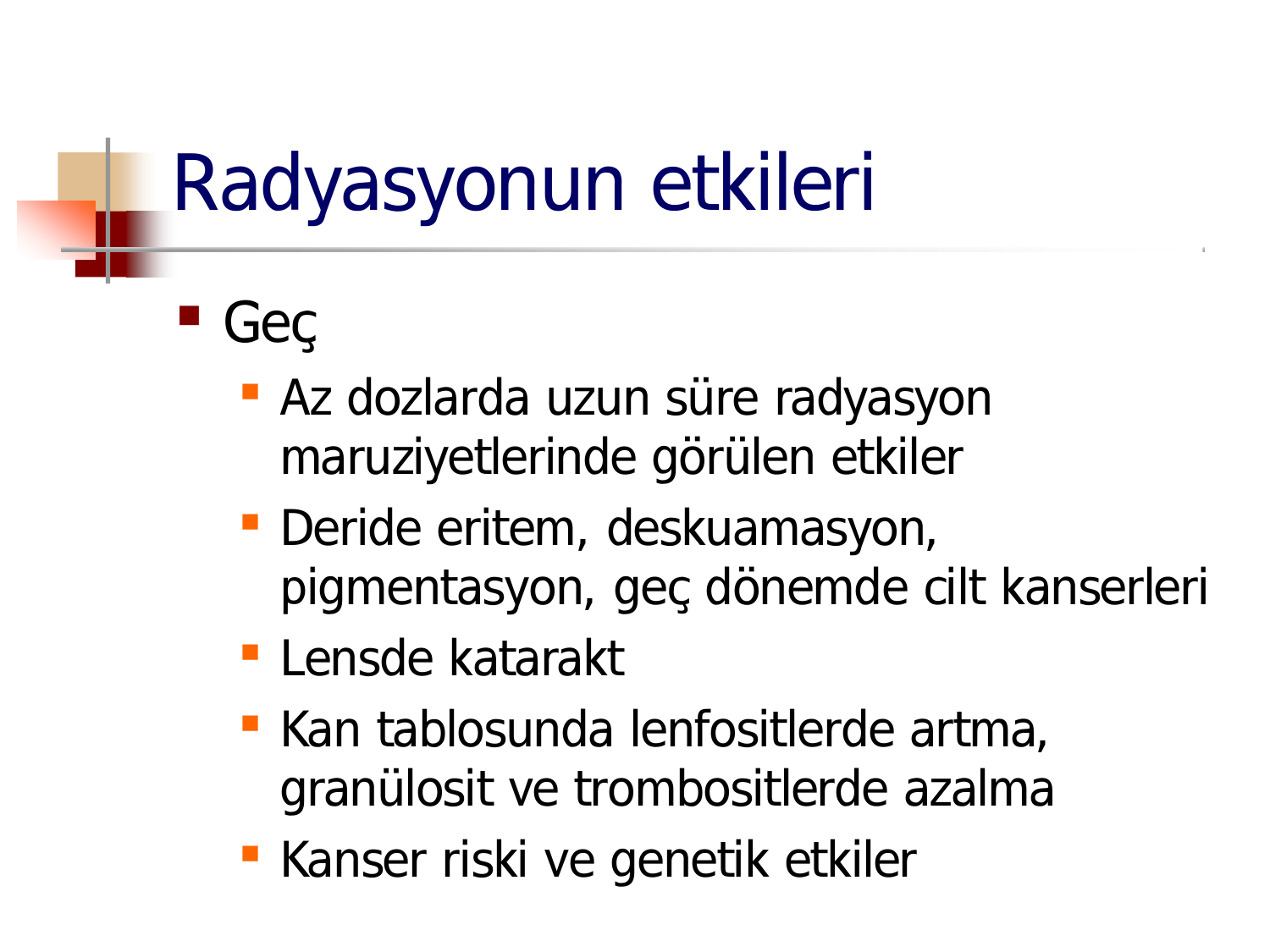

# Radyasyonun etkileri
Geç
Az dozlarda uzun süre radyasyon maruziyetlerinde görülen etkiler
Deride eritem, deskuamasyon, pigmentasyon, geç dönemde cilt kanserleri
Lensde katarakt
Kan tablosunda lenfositlerde artma, granülosit ve trombositlerde azalma
Kanser riski ve genetik etkiler